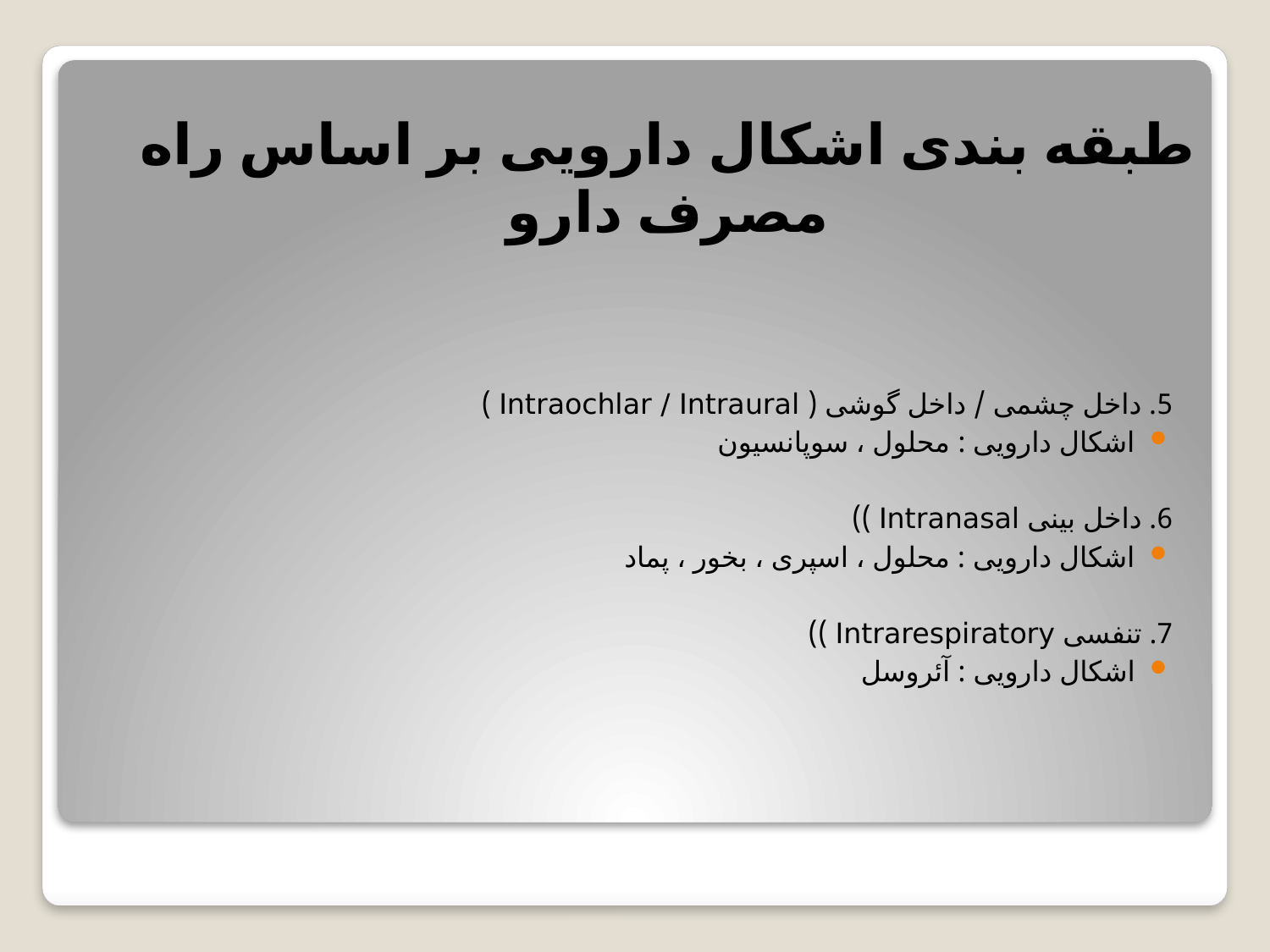

# طبقه بندی اشکال دارویی بر اساس راه مصرف دارو

5. داخل چشمی / داخل گوشی ( Intraochlar / Intraural )
اشکال دارویی : محلول ، سوپانسیون

6. داخل بینی Intranasal ))
اشکال دارویی : محلول ، اسپری ، بخور ، پماد

7. تنفسی Intrarespiratory ))
اشکال دارویی : آئروسل